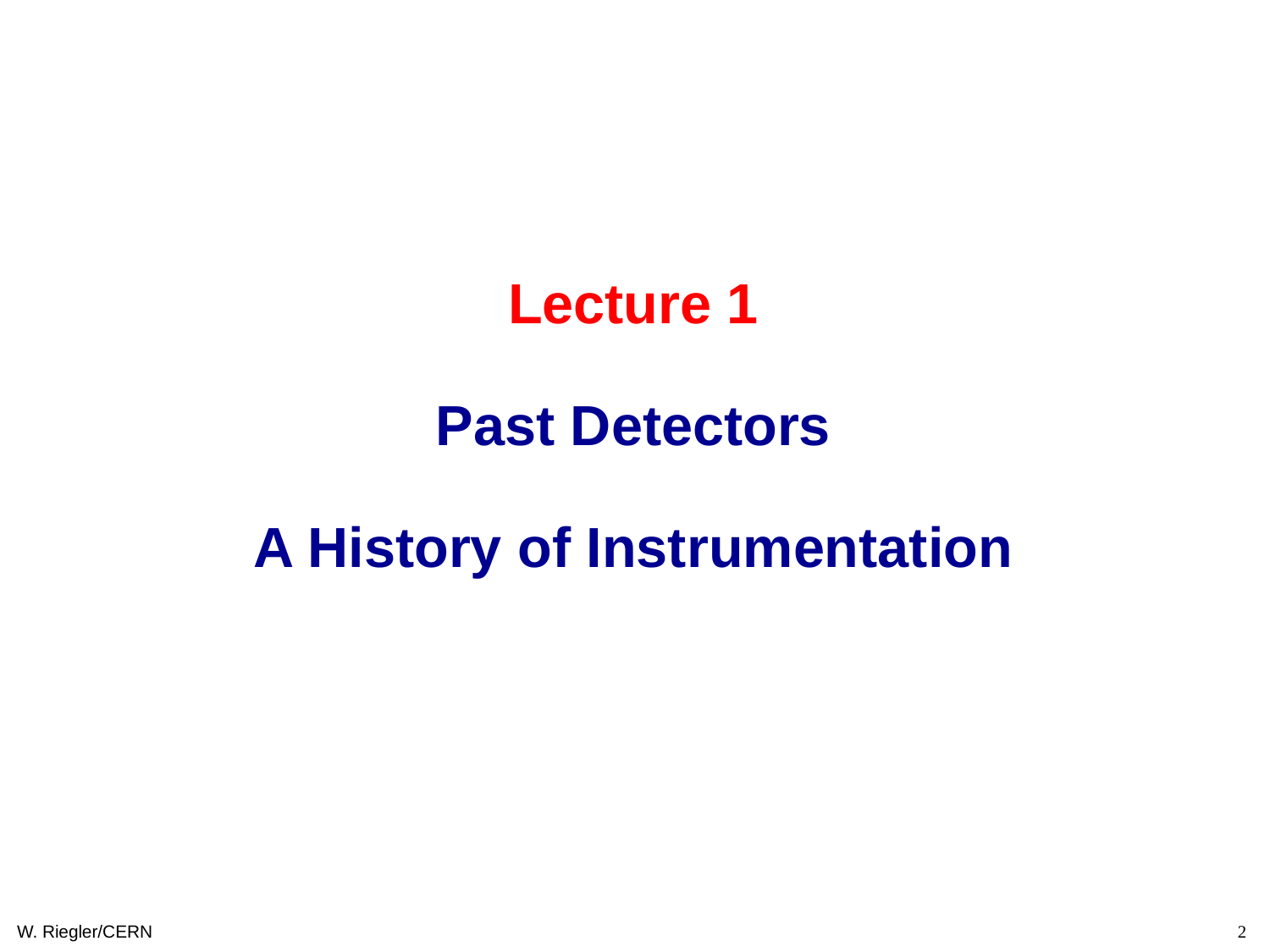

Lecture 1
Past Detectors
A History of Instrumentation
W. Riegler/CERN
2